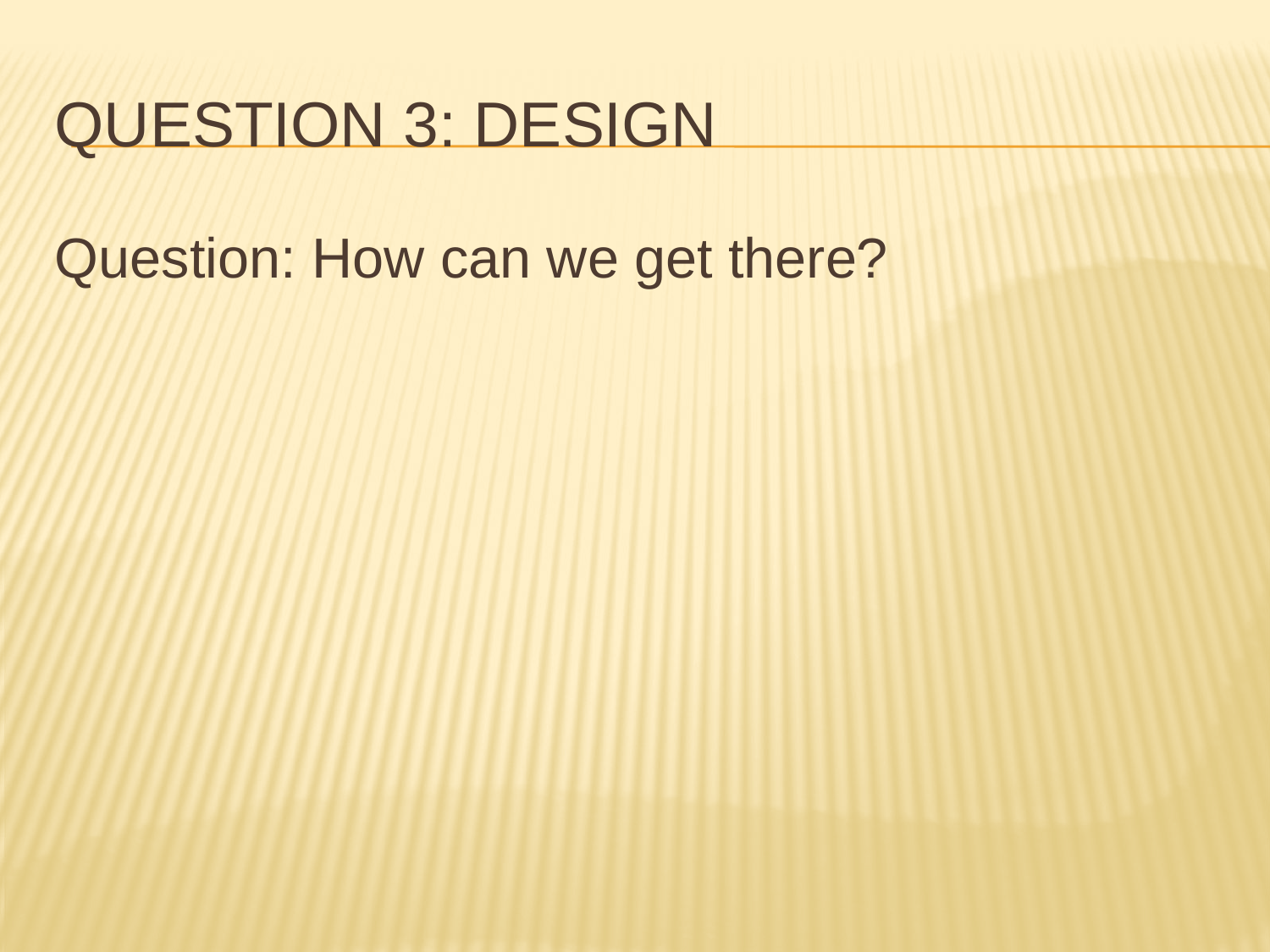

# Question 3: DESIGN
Question: How can we get there?